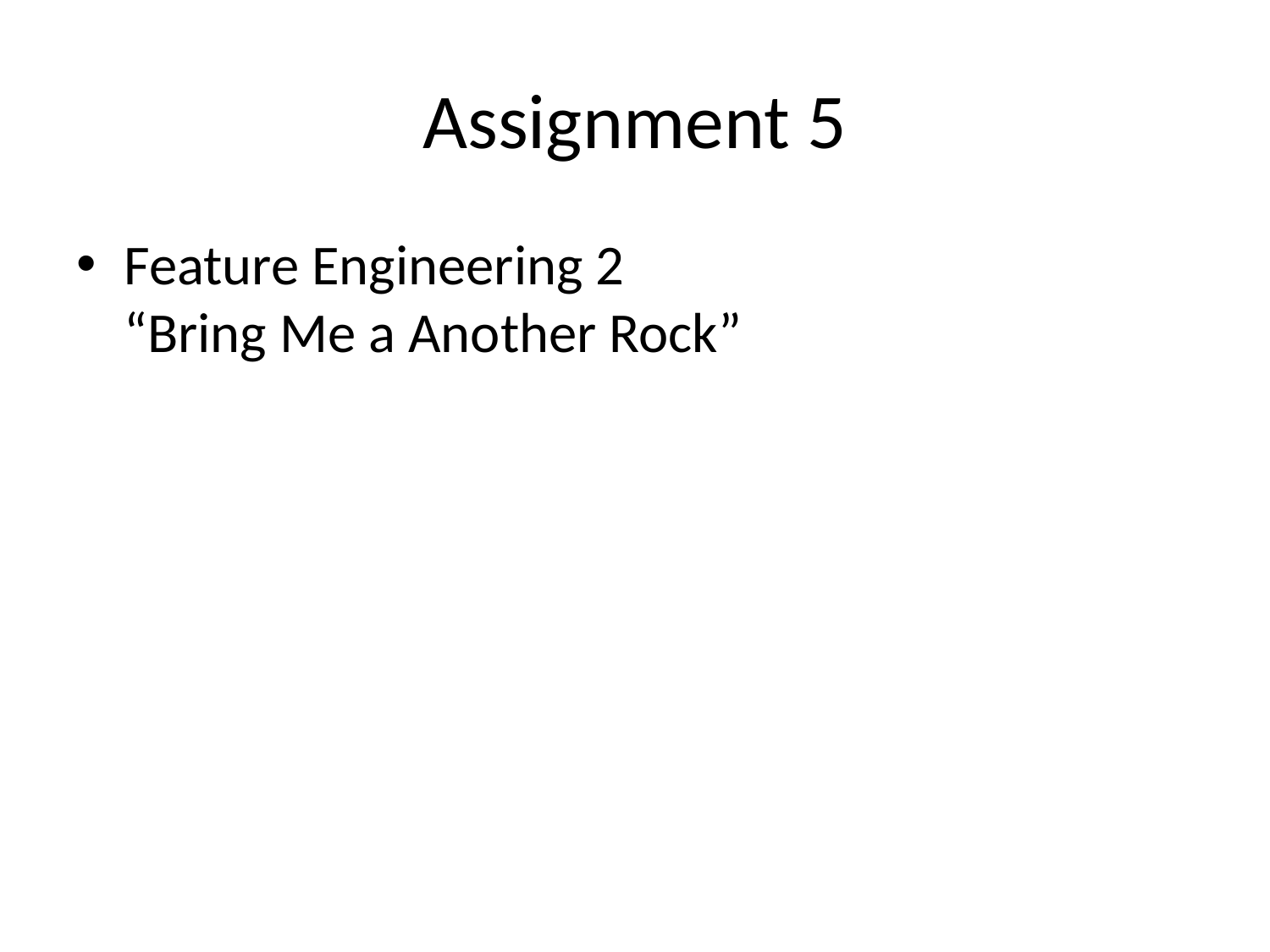

# Assignment 5
Feature Engineering 2
“Bring Me a Another Rock”